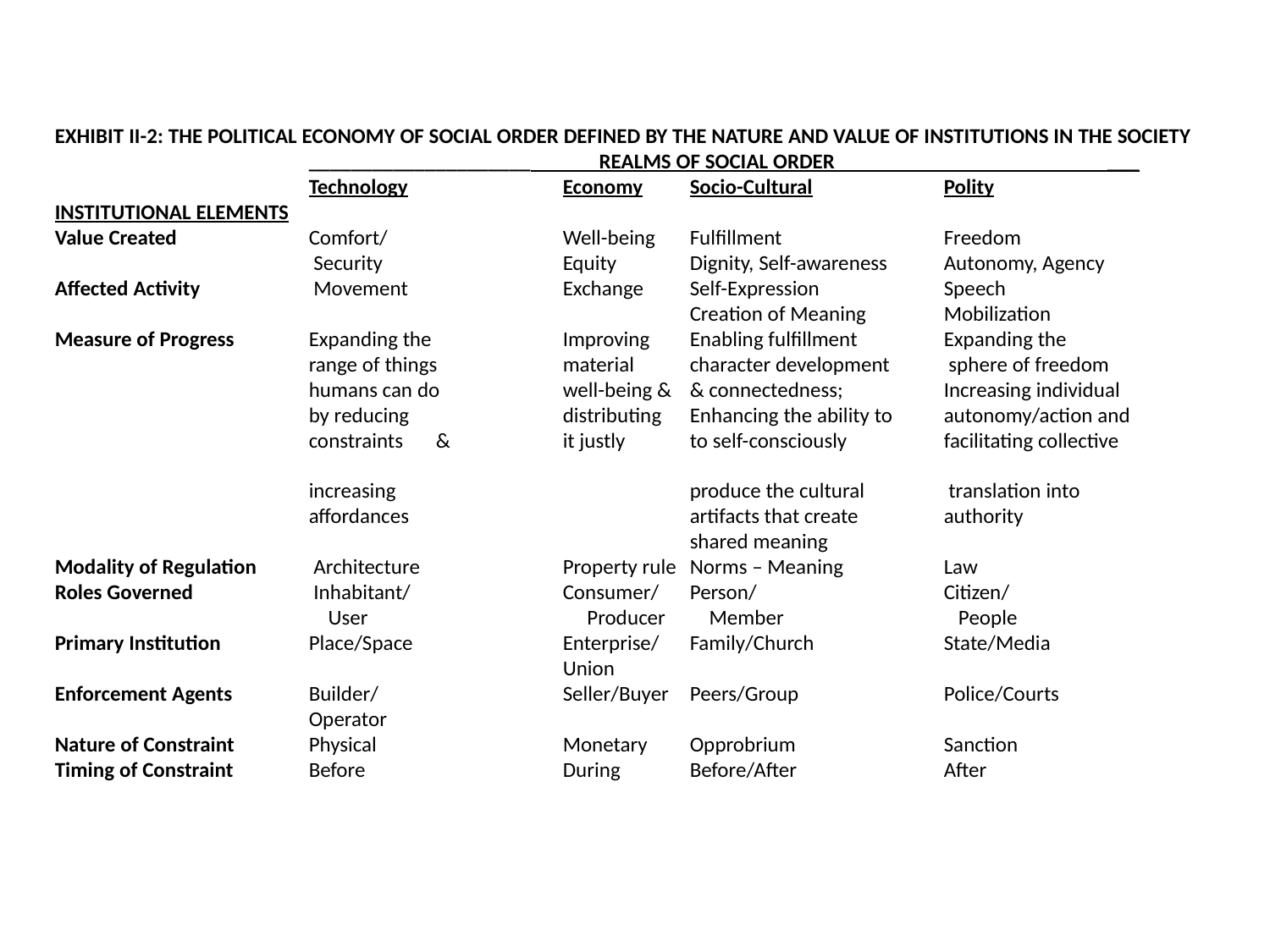

Exhibit II-2: The Political Economy of Social Order defined by the Nature and Value of Institutions in the Society
	      	_____________________              Realms of Social Order                                                        ___
      	      	Technology		Economy	Socio-Cultural               	Polity
Institutional Elements
Value Created	      	Comfort/		Well-being	Fulfillment		Freedom
	        	 Security		Equity	Dignity, Self-awareness	Autonomy, Agency
Affected Activity	 Movement		Exchange	Self-Expression	Speech
					Creation of Meaning     	Mobilization
Measure of Progress	Expanding the		Improving	Enabling fulfillment	Expanding the
	 	range of things	material	character development   	 sphere of freedom	 		humans can do	well-being &	& connectedness; 	Increasing individual
		by reducing		distributing	Enhancing the ability to	autonomy/action and
	      	constraints 	&	it justly	to self-consciously	facilitating collective
		increasing			produce the cultural	 translation into
		affordances			artifacts that create 	authority
					shared meaning
Modality of Regulation 	 Architecture		Property rule  	Norms – Meaning            	Law
Roles Governed        	 Inhabitant/ 		Consumer/ 	Person/ 		Citizen/
		    User	    	     Producer 	    Member 		   People
Primary Institution	Place/Space		Enterprise/	Family/Church		State/Media
				Union
Enforcement Agents 	Builder/		Seller/Buyer	Peers/Group		Police/Courts
	         	Operator
Nature of Constraint      	Physical		Monetary	Opprobrium	                	Sanction
Timing of Constraint      	Before		During	Before/After		After